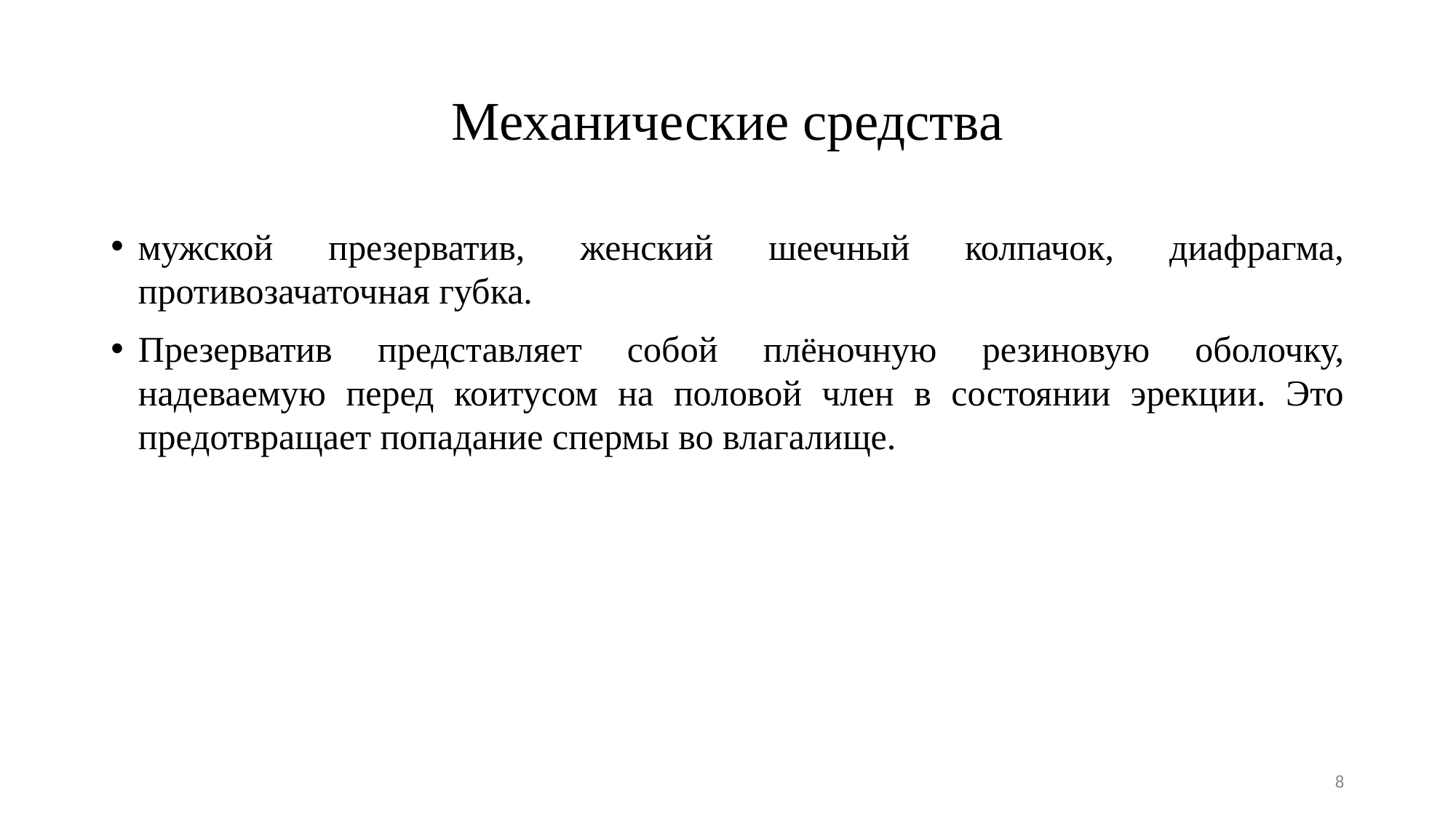

# Механические средства
мужской презерватив, женский шеечный колпачок, диафрагма, противозачаточная губка.
Презерватив представляет собой плёночную резиновую оболочку, надеваемую перед коитусом на половой член в состоянии эрекции. Это предотвращает попадание спермы во влагалище.

8